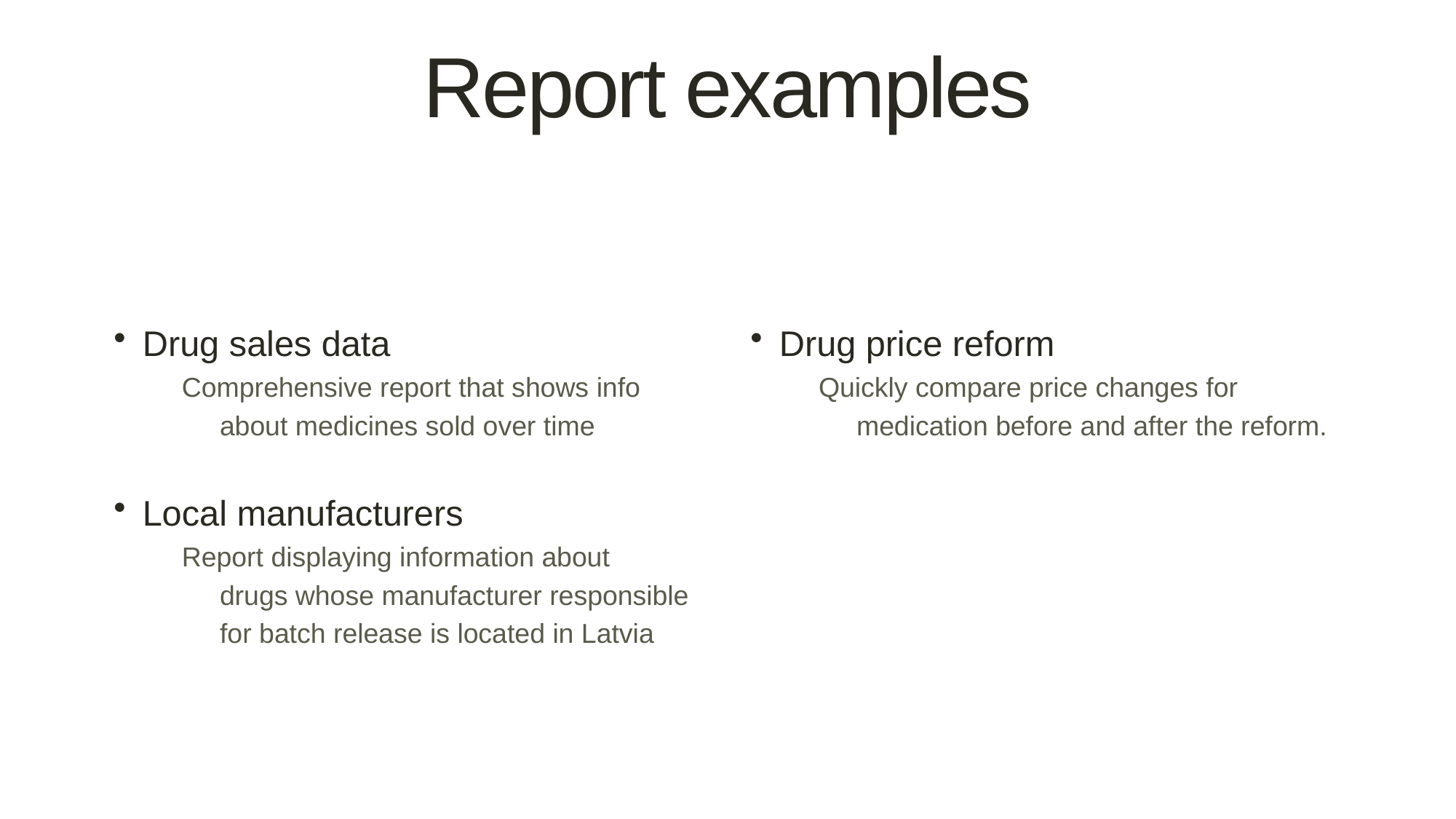

Report examples
Drug sales data
Comprehensive report that shows info
about medicines sold over time
Local manufacturers
Report displaying information about
drugs whose manufacturer responsible
for batch release is located in Latvia
Drug price reform
Quickly compare price changes for
medication before and after the reform.